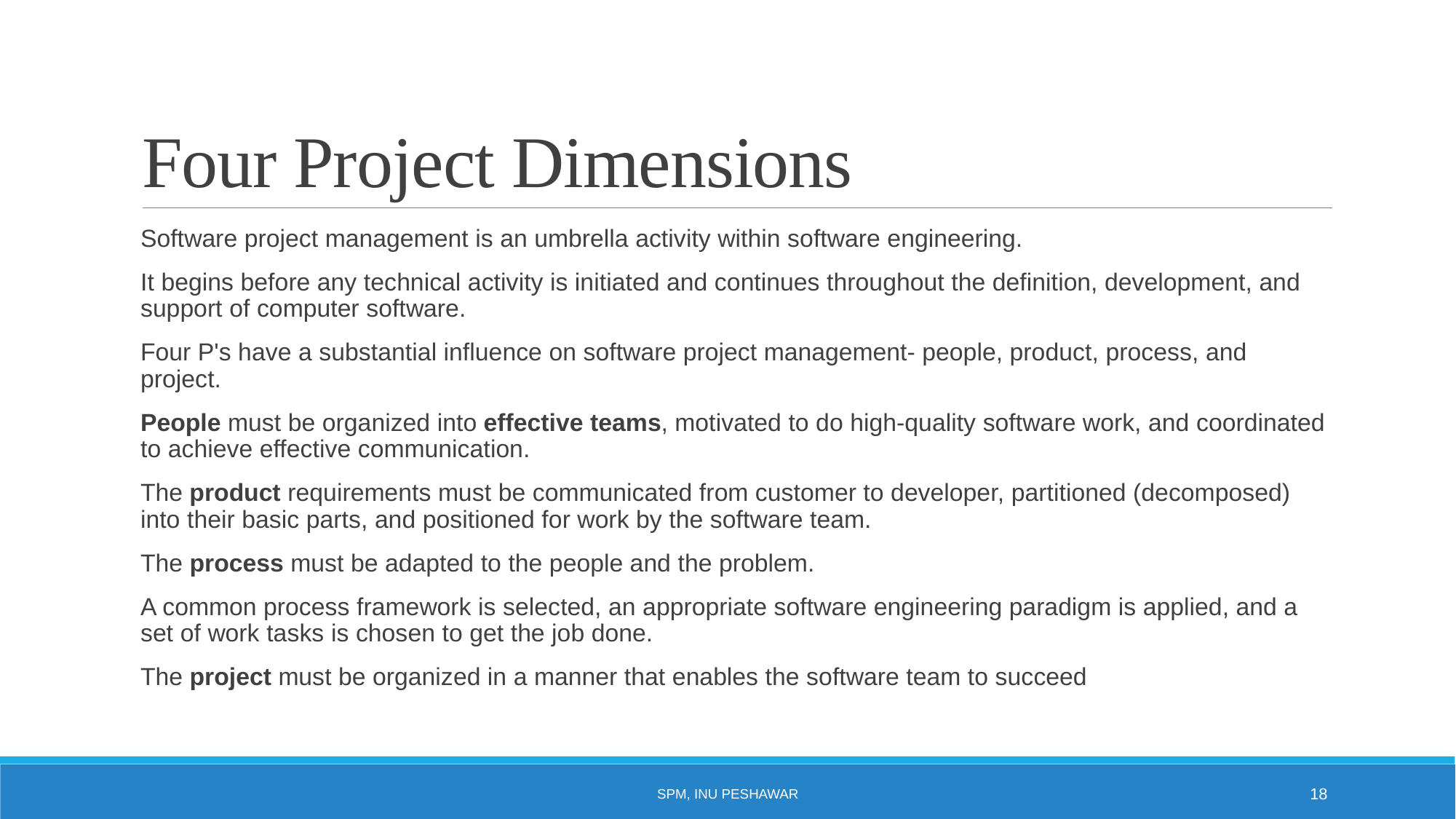

# Four Project Dimensions
Software project management is an umbrella activity within software engineering.
It begins before any technical activity is initiated and continues throughout the definition, development, and support of computer software.
Four P's have a substantial influence on software project management- people, product, process, and project.
People must be organized into effective teams, motivated to do high-quality software work, and coordinated to achieve effective communication.
The product requirements must be communicated from customer to developer, partitioned (decomposed) into their basic parts, and positioned for work by the software team.
The process must be adapted to the people and the problem.
A common process framework is selected, an appropriate software engineering paradigm is applied, and a set of work tasks is chosen to get the job done.
The project must be organized in a manner that enables the software team to succeed
SPM, INU Peshawar
18